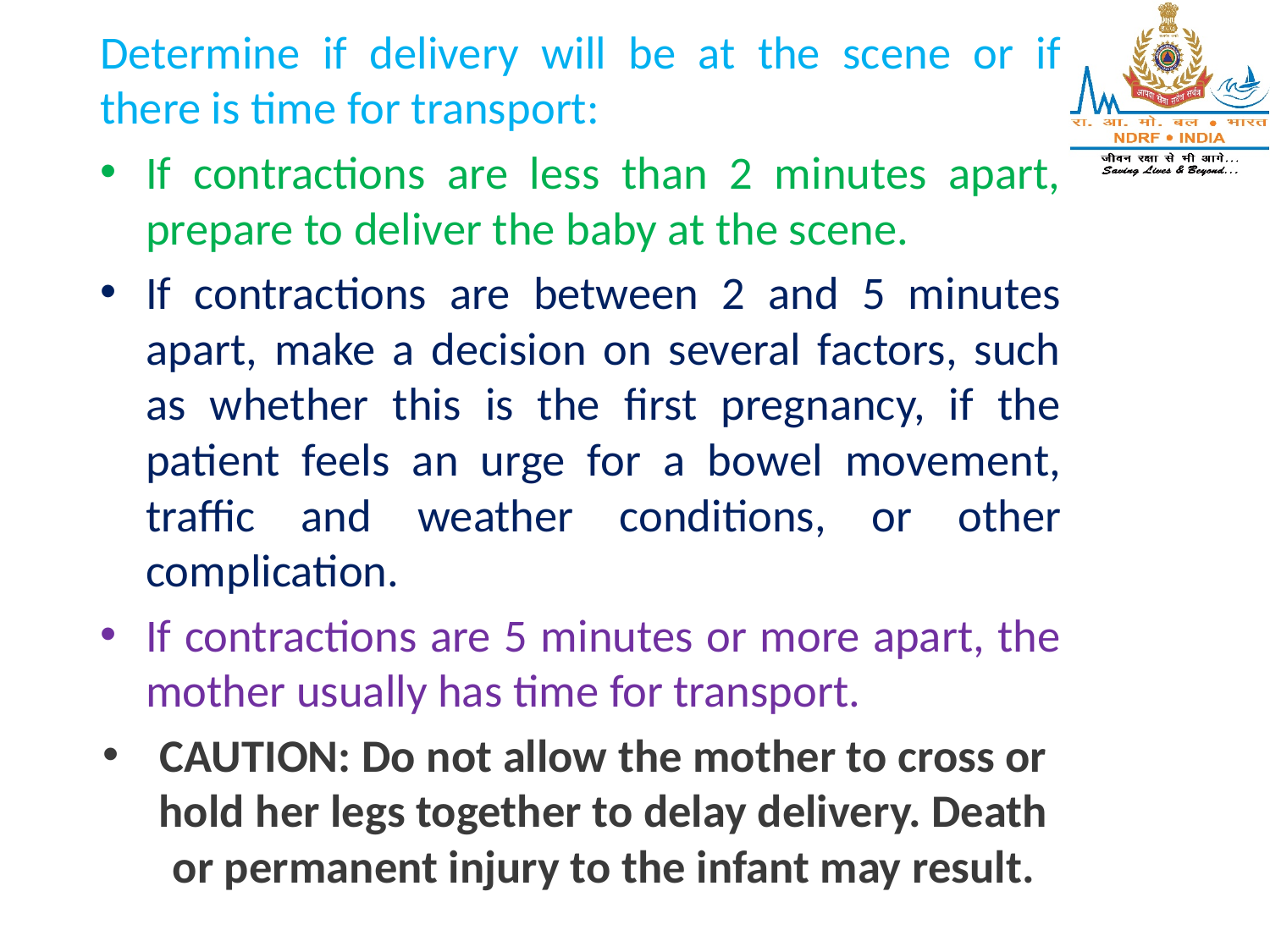

Determine if delivery will be at the scene or if there is time for transport:
If contractions are less than 2 minutes apart, prepare to deliver the baby at the scene.
If contractions are between 2 and 5 minutes apart, make a decision on several factors, such as whether this is the first pregnancy, if the patient feels an urge for a bowel movement, traffic and weather conditions, or other complication.
If contractions are 5 minutes or more apart, the mother usually has time for transport.
CAUTION: Do not allow the mother to cross or hold her legs together to delay delivery. Death or permanent injury to the infant may result.